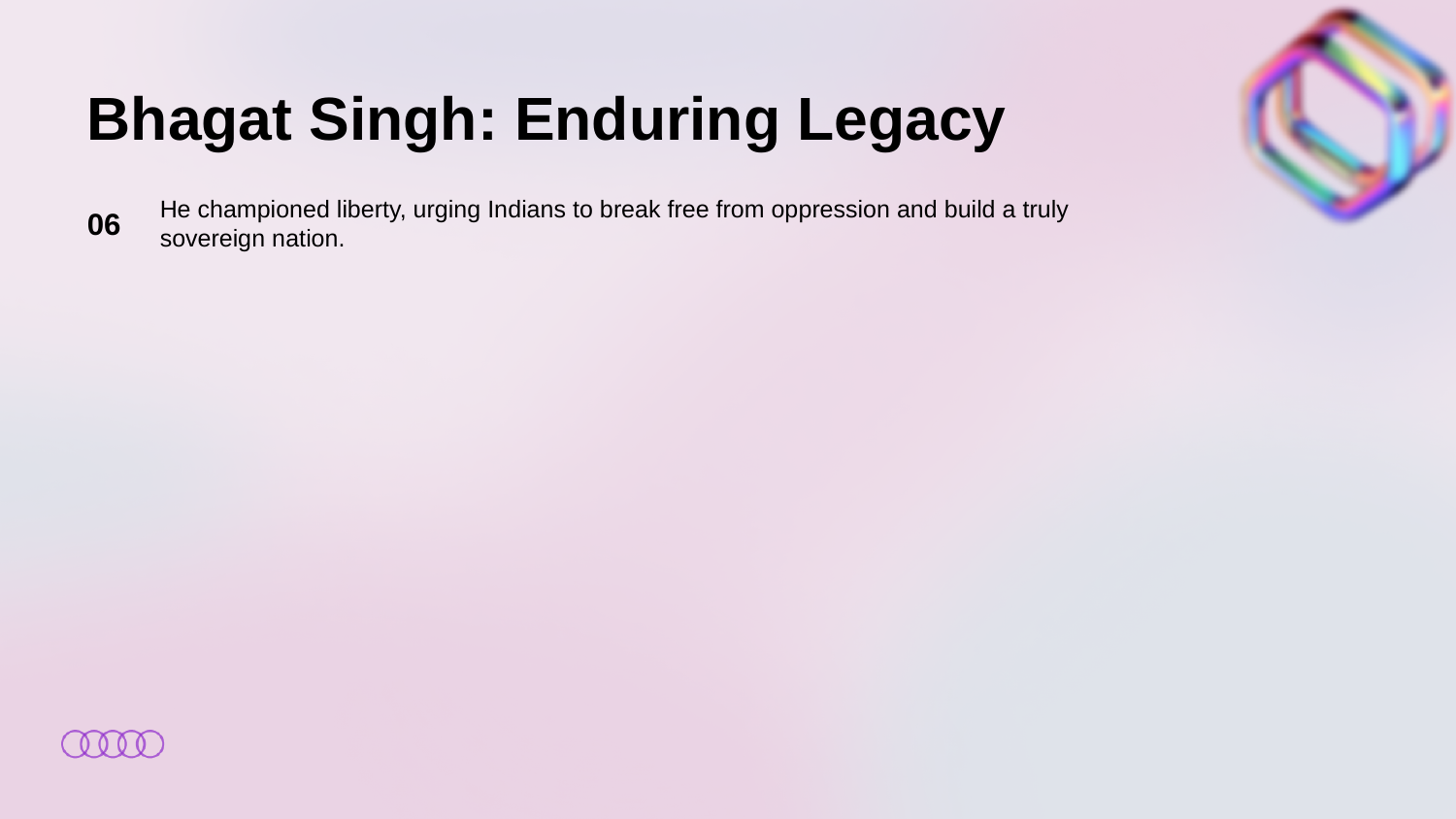

Bhagat Singh: Enduring Legacy
06
He championed liberty, urging Indians to break free from oppression and build a truly sovereign nation.